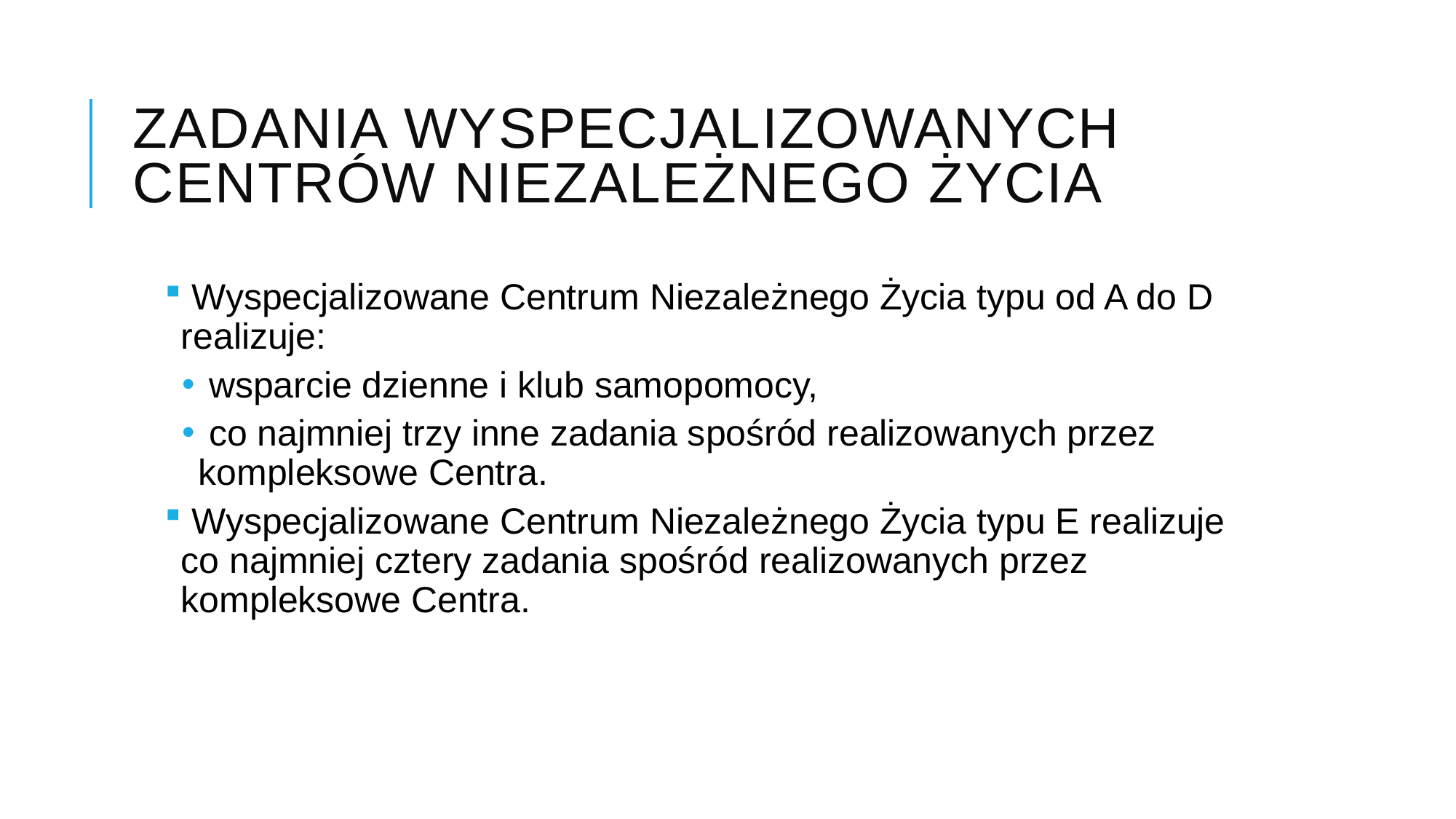

# Zadania wyspecjalizowanych centrów niezależnego życia
 Wyspecjalizowane Centrum Niezależnego Życia typu od A do D realizuje:
 wsparcie dzienne i klub samopomocy,
 co najmniej trzy inne zadania spośród realizowanych przez kompleksowe Centra.
 Wyspecjalizowane Centrum Niezależnego Życia typu E realizuje
co najmniej cztery zadania spośród realizowanych przez kompleksowe Centra.